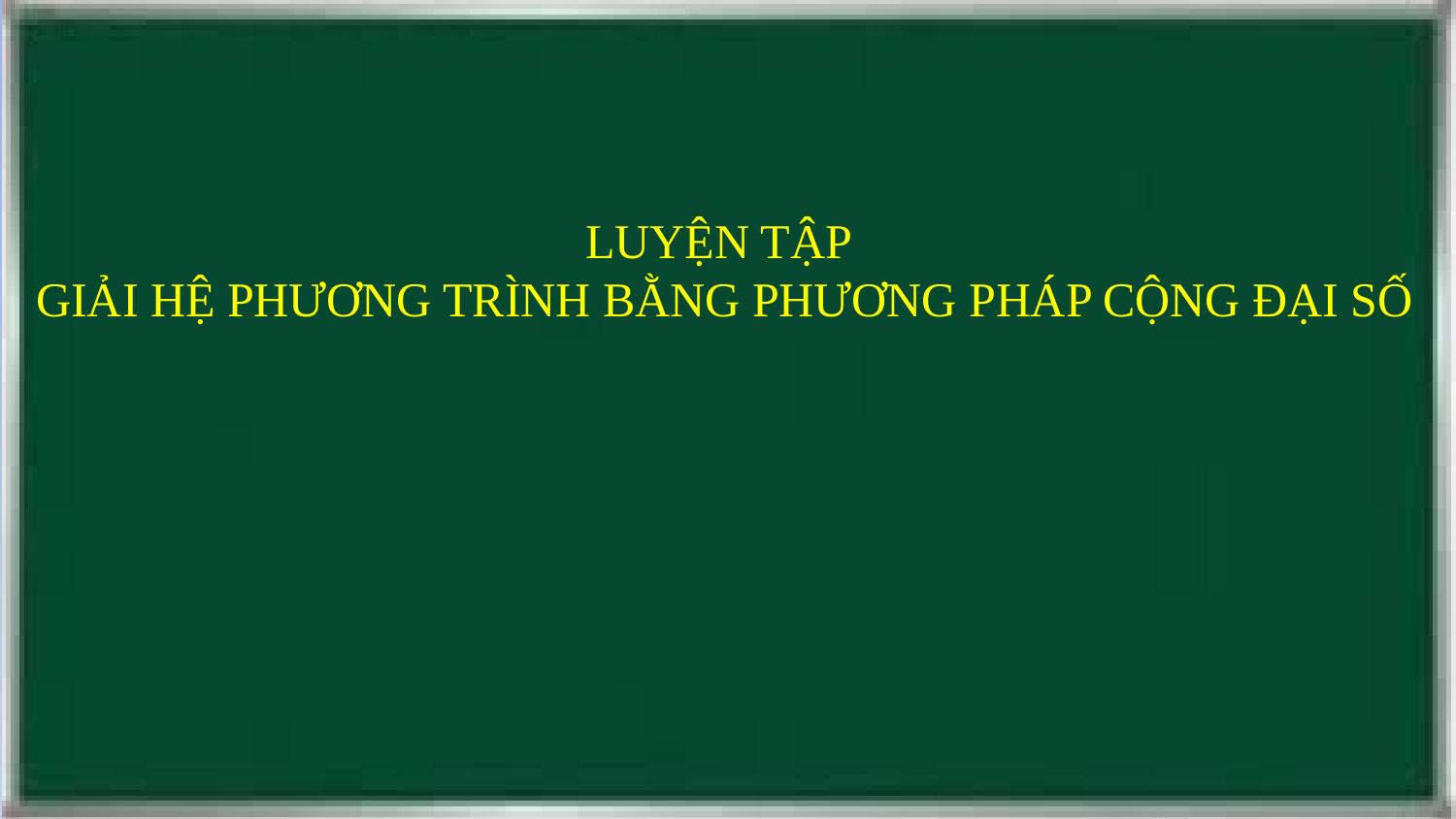

LUYỆN TẬP
GIẢI HỆ PHƯƠNG TRÌNH BẰNG PHƯƠNG PHÁP CỘNG ĐẠI SỐ